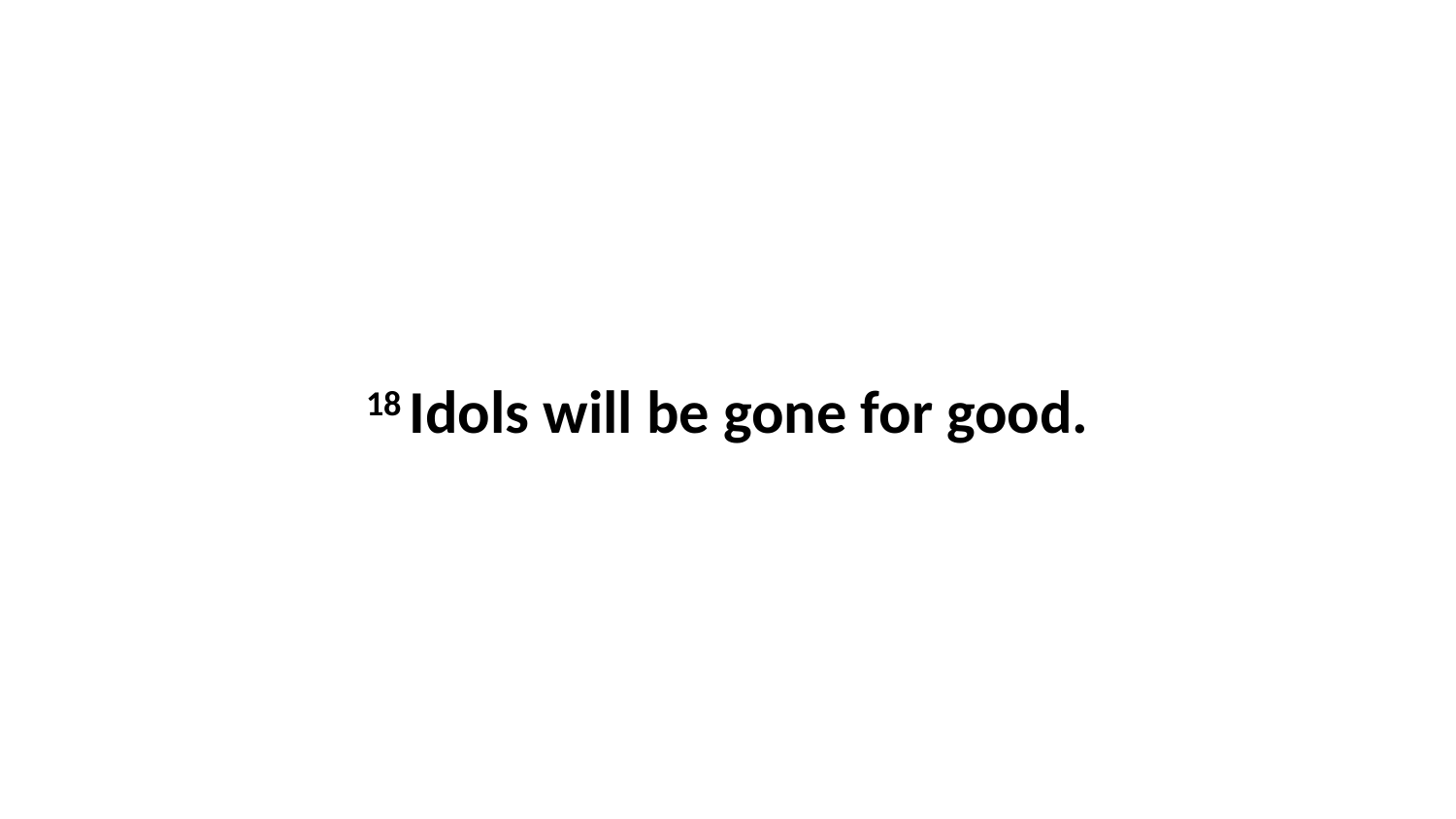

18 Idols will be gone for good.